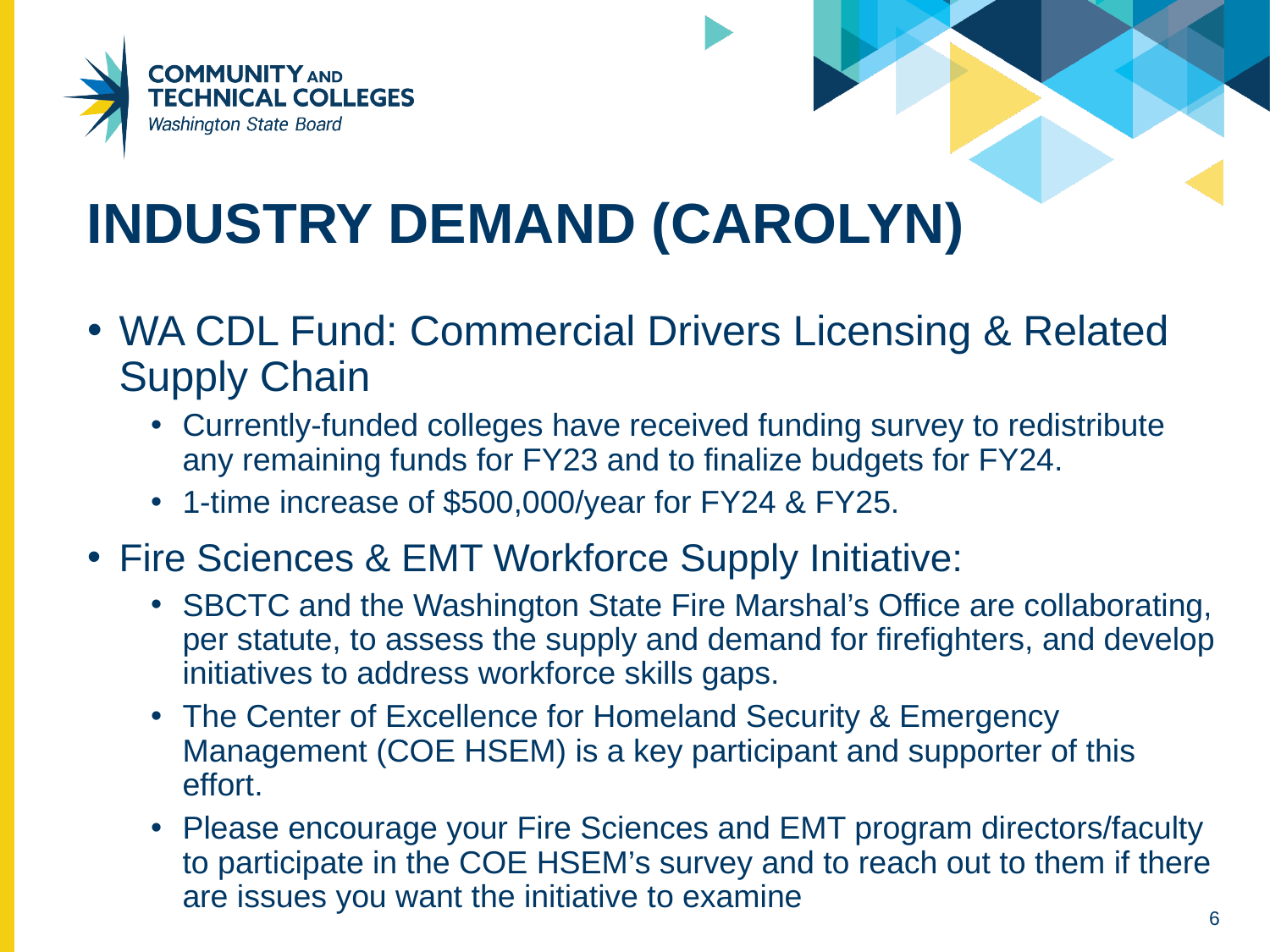

# Industry Demand (Carolyn)
WA CDL Fund: Commercial Drivers Licensing & Related Supply Chain
Currently-funded colleges have received funding survey to redistribute any remaining funds for FY23 and to finalize budgets for FY24.
1-time increase of $500,000/year for FY24 & FY25.
Fire Sciences & EMT Workforce Supply Initiative:
SBCTC and the Washington State Fire Marshal’s Office are collaborating, per statute, to assess the supply and demand for firefighters, and develop initiatives to address workforce skills gaps.
The Center of Excellence for Homeland Security & Emergency Management (COE HSEM) is a key participant and supporter of this effort.
Please encourage your Fire Sciences and EMT program directors/faculty to participate in the COE HSEM’s survey and to reach out to them if there are issues you want the initiative to examine
6